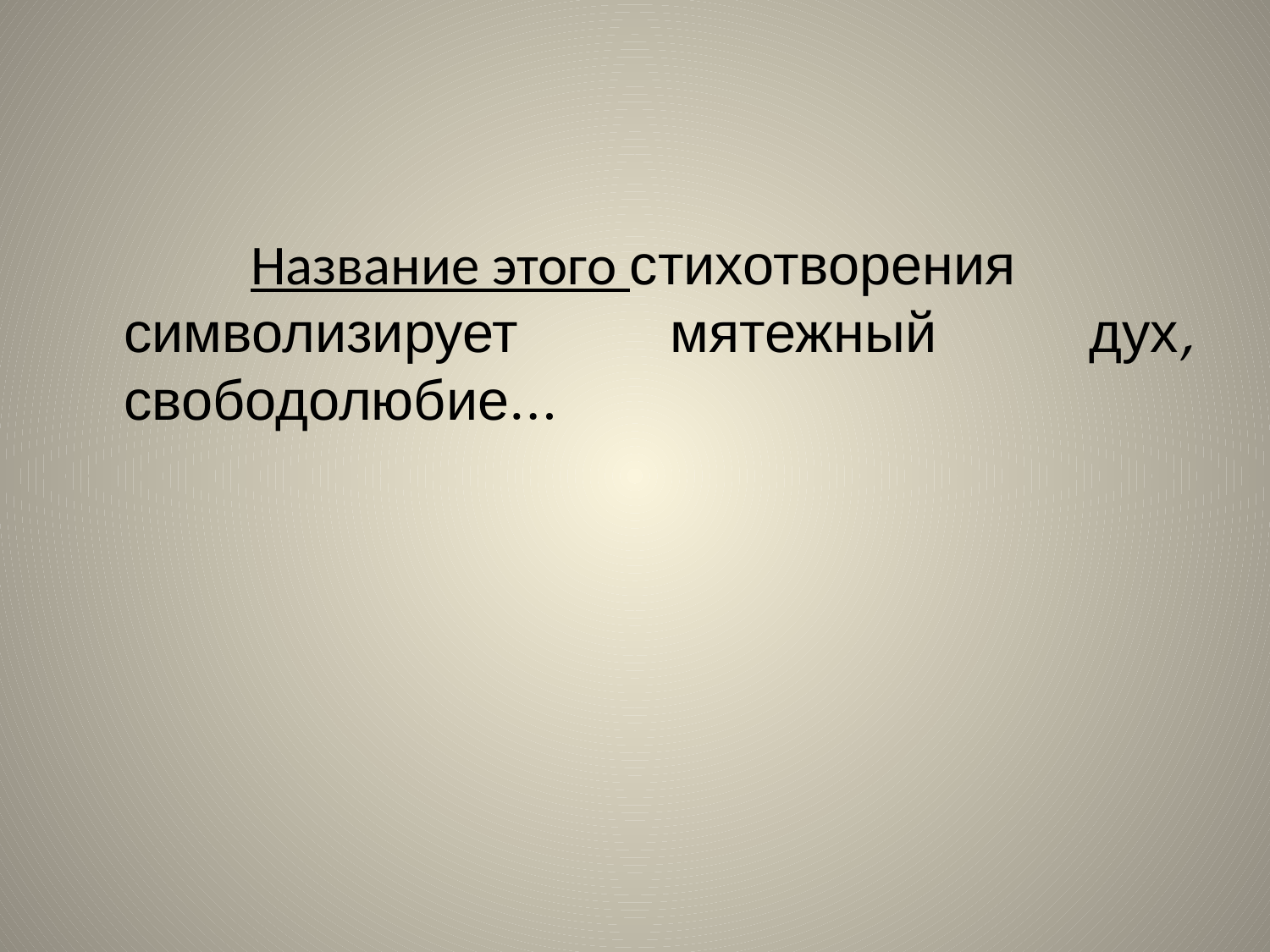

#
		Название этого стихотворения символизирует мятежный дух, свободолюбие…